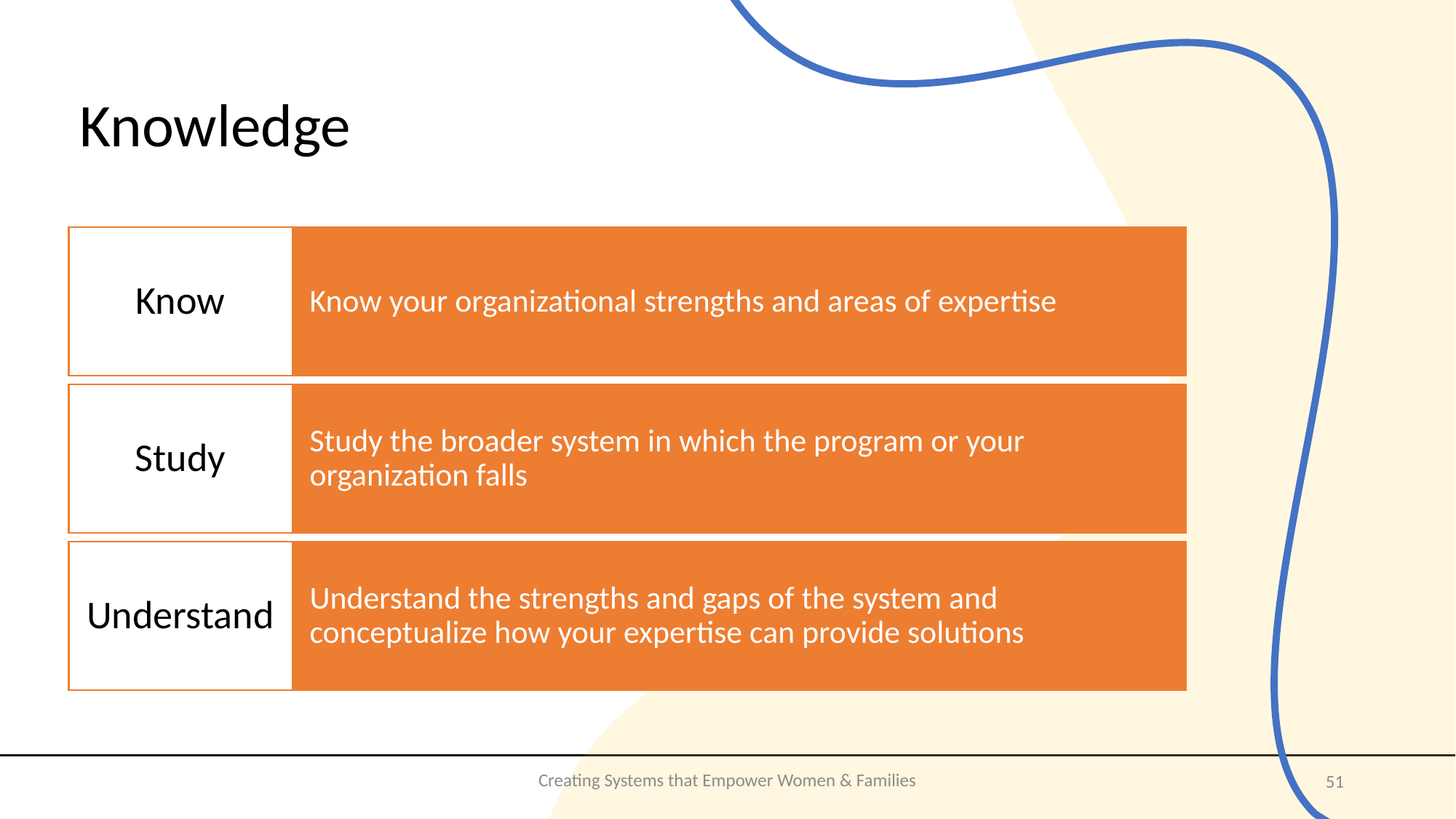

# Knowledge
Know your organizational strengths and areas of expertise
Know
Study the broader system in which the program or your organization falls
Study
Understand the strengths and gaps of the system and conceptualize how your expertise can provide solutions
Understand
Creating Systems that Empower Women & Families
51